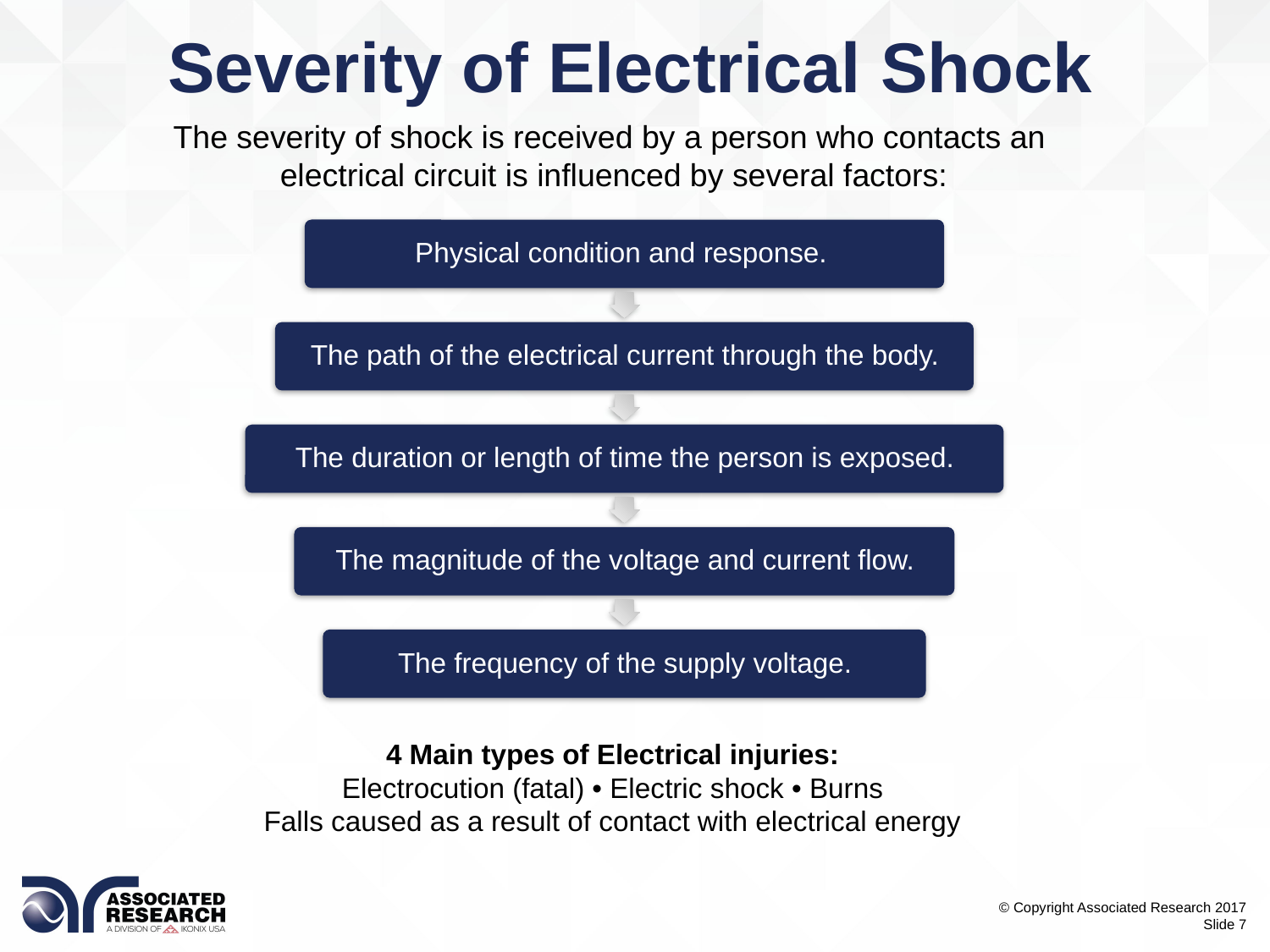

Severity of Electrical Shock
The severity of shock is received by a person who contacts an
electrical circuit is influenced by several factors:
Physical condition and response.

The path of the electrical current through the body.

The duration or length of time the person is exposed.

The magnitude of the voltage and current flow.

The frequency of the supply voltage.
4 Main types of Electrical injuries:
Electrocution (fatal) • Electric shock • Burns
Falls caused as a result of contact with electrical energy
© Copyright Associated Research 2017
Slide 7